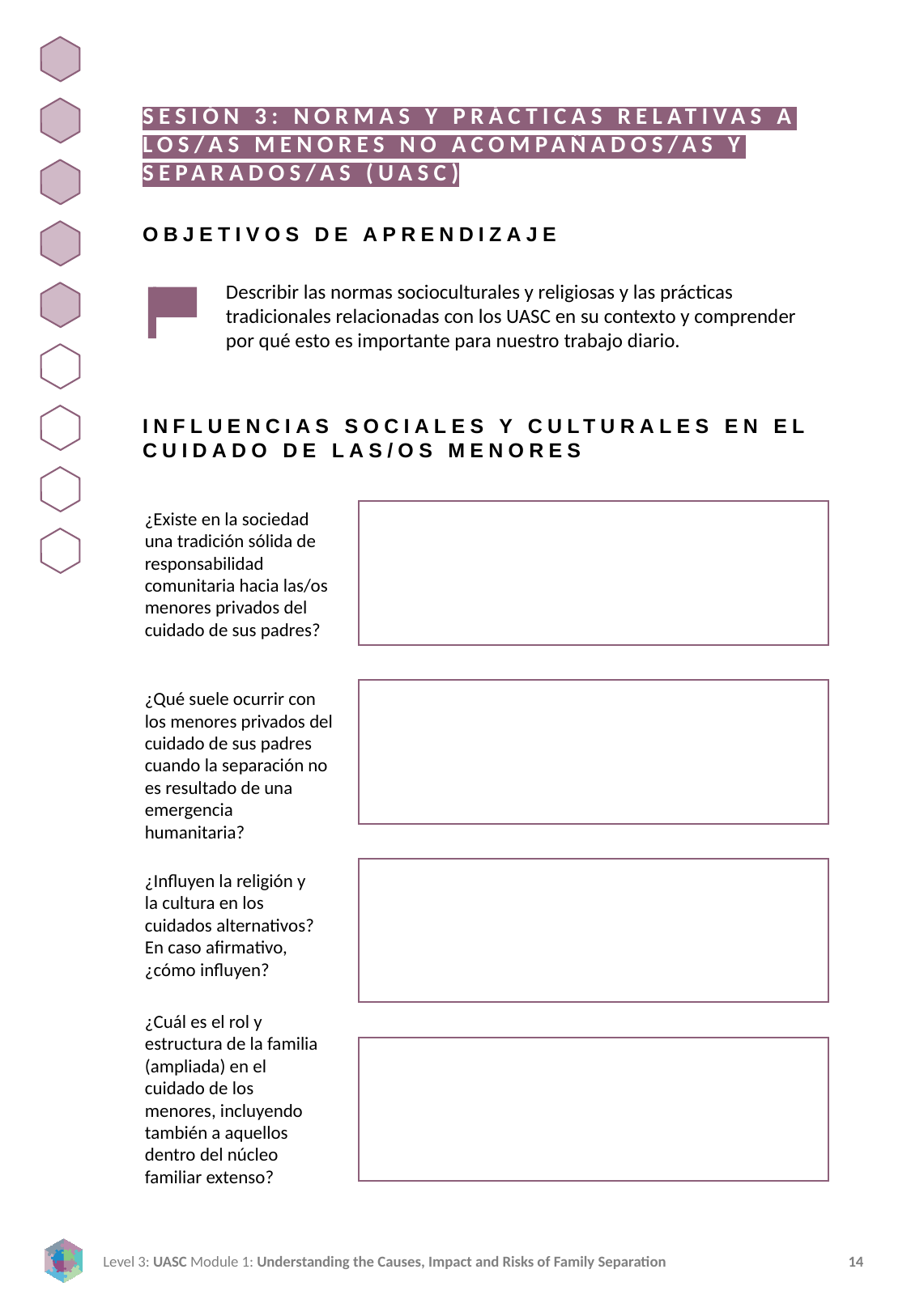

SESIÓN 3: NORMAS Y PRÁCTICAS RELATIVAS A LOS/AS MENORES NO ACOMPAÑADOS/AS Y SEPARADOS/AS (UASC)

OBJETIVOS DE APRENDIZAJE

Describir las normas socioculturales y religiosas y las prácticas tradicionales relacionadas con los UASC en su contexto y comprender por qué esto es importante para nuestro trabajo diario.

INFLUENCIAS SOCIALES Y CULTURALES EN EL CUIDADO DE LAS/OS MENORES

¿Existe en la sociedad una tradición sólida de responsabilidad comunitaria hacia las/os menores privados del cuidado de sus padres?

¿Qué suele ocurrir con los menores privados del cuidado de sus padres cuando la separación no es resultado de una emergencia humanitaria?

¿Influyen la religión y la cultura en los cuidados alternativos? En caso afirmativo, ¿cómo influyen?
¿Cuál es el rol y estructura de la familia (ampliada) en el cuidado de los menores, incluyendo también a aquellos dentro del núcleo familiar extenso?